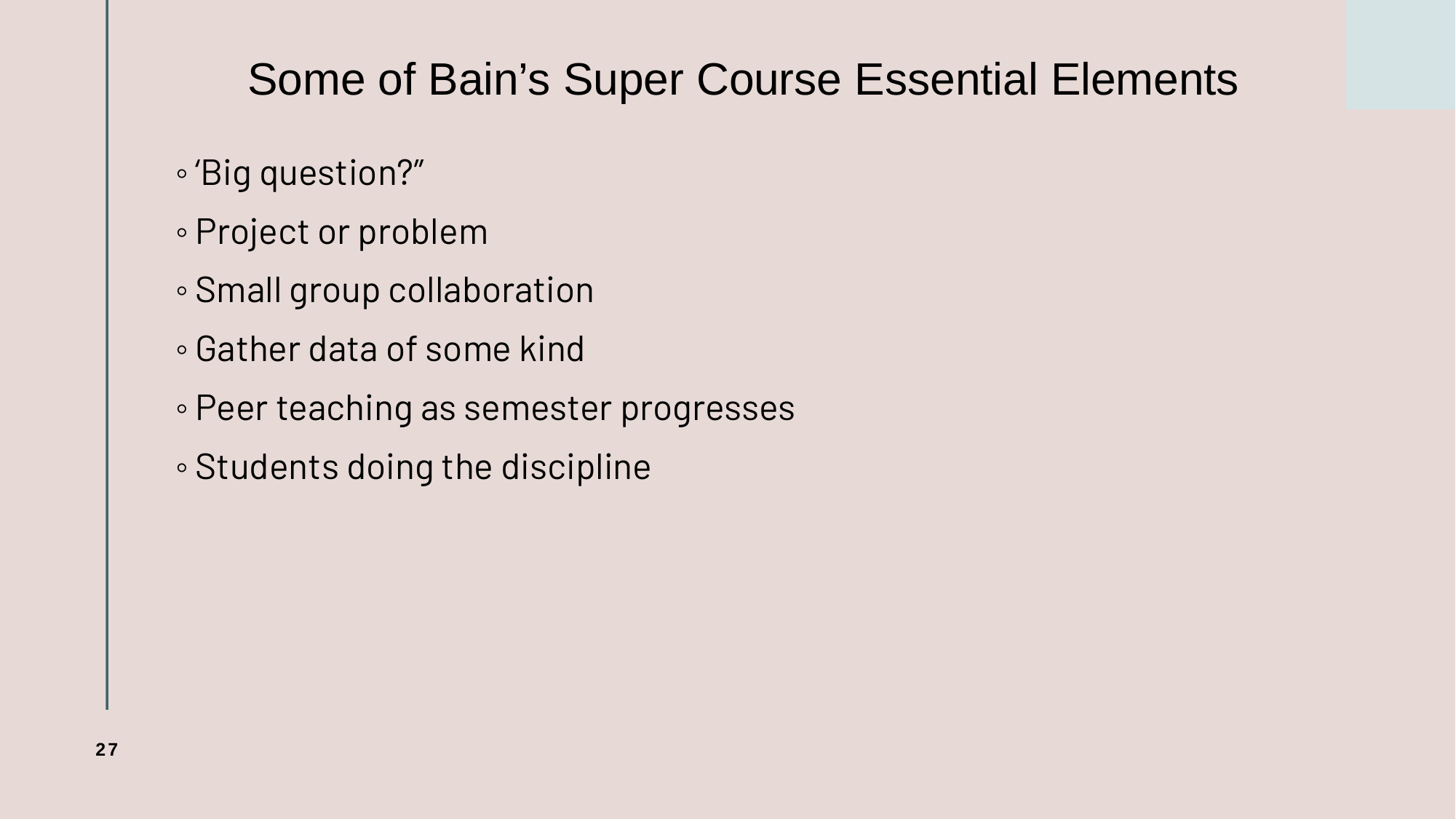

# Some of Bain’s Super Course Essential Elements
◦ ‘Big question?”
◦ Project or problem
◦ Small group collaboration
◦ Gather data of some kind
◦ Peer teaching as semester progresses
◦ Students doing the discipline

27